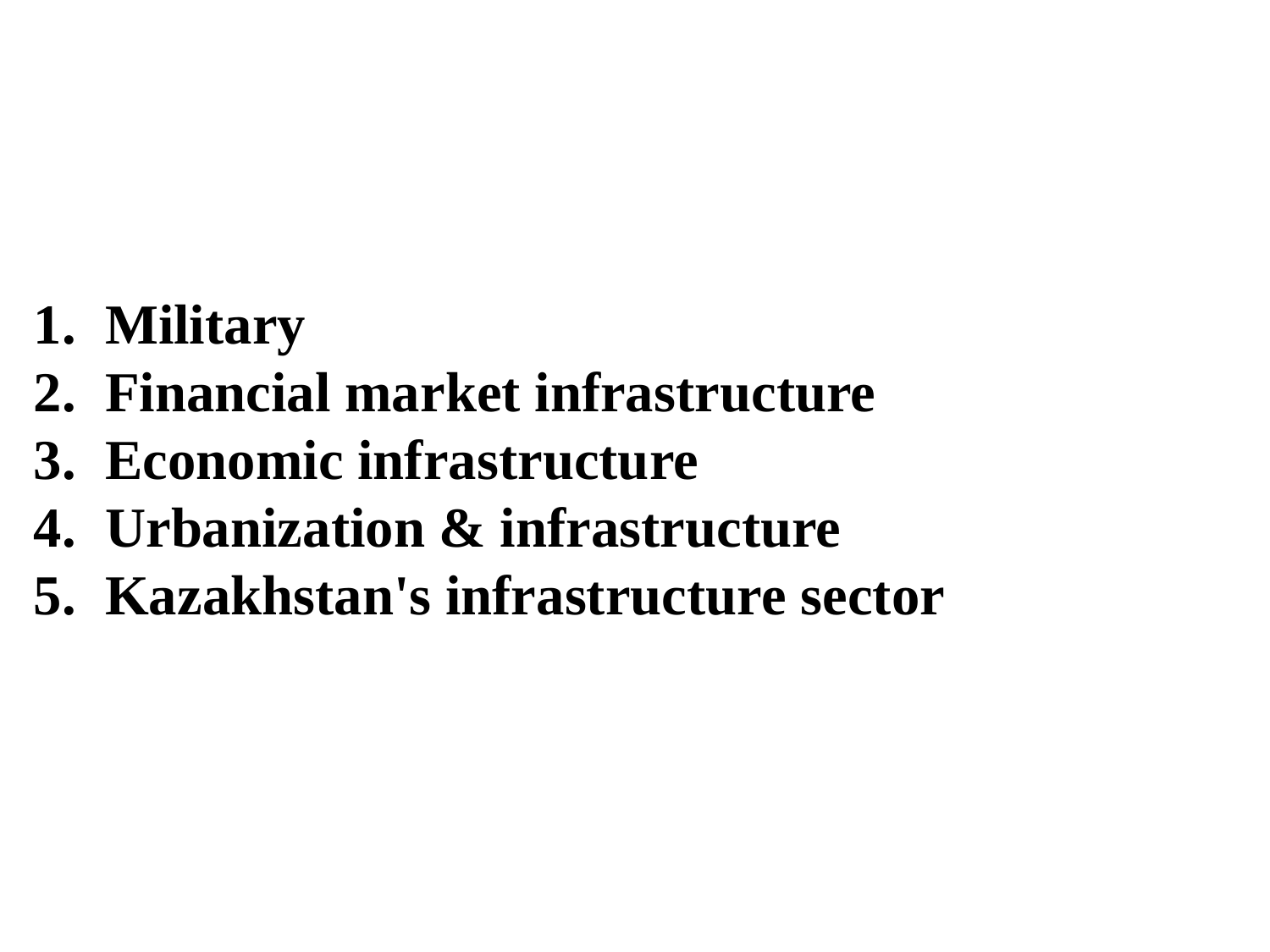

Military
Financial market infrastructure
Economic infrastructure
Urbanization & infrastructure
Kazakhstan's infrastructure sector